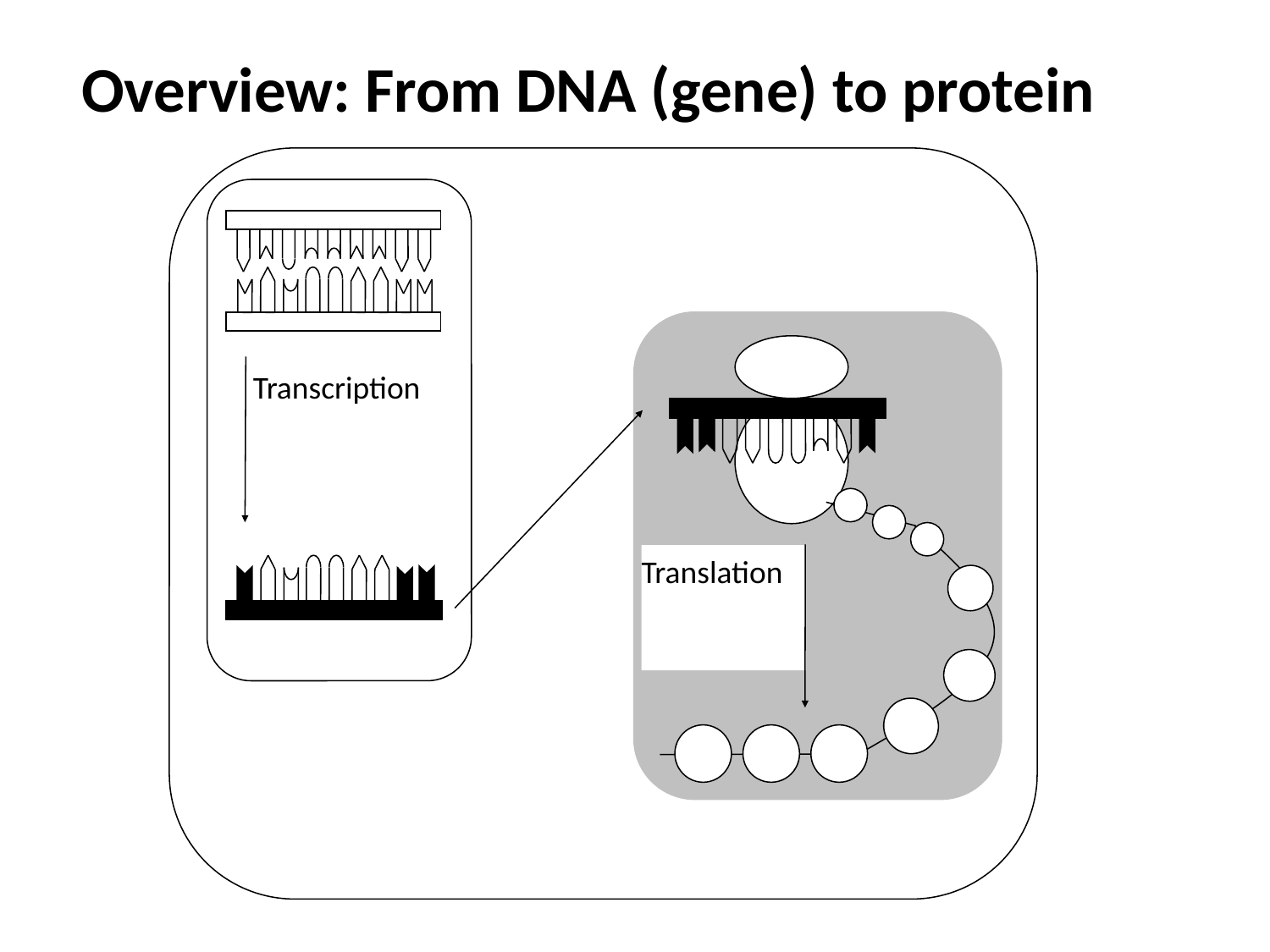

Overview: From DNA (gene) to protein

Transcription

Translation